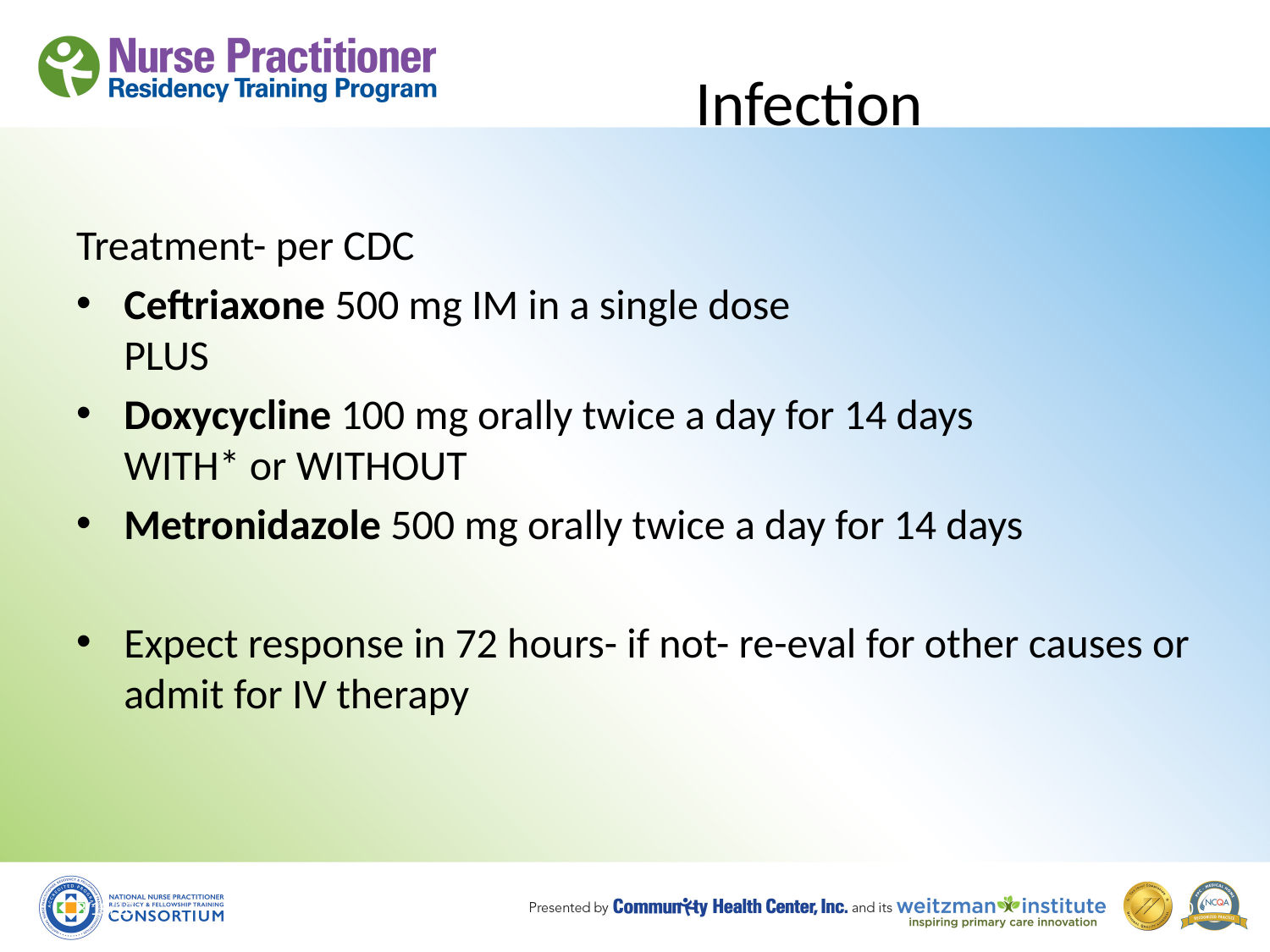

# Infection
Treatment- per CDC
Ceftriaxone 500 mg IM in a single dose
PLUS
Doxycycline 100 mg orally twice a day for 14 days
WITH* or WITHOUT
Metronidazole 500 mg orally twice a day for 14 days

Expect response in 72 hours- if not- re-eval for other causes or admit for IV therapy
8/19/10
40